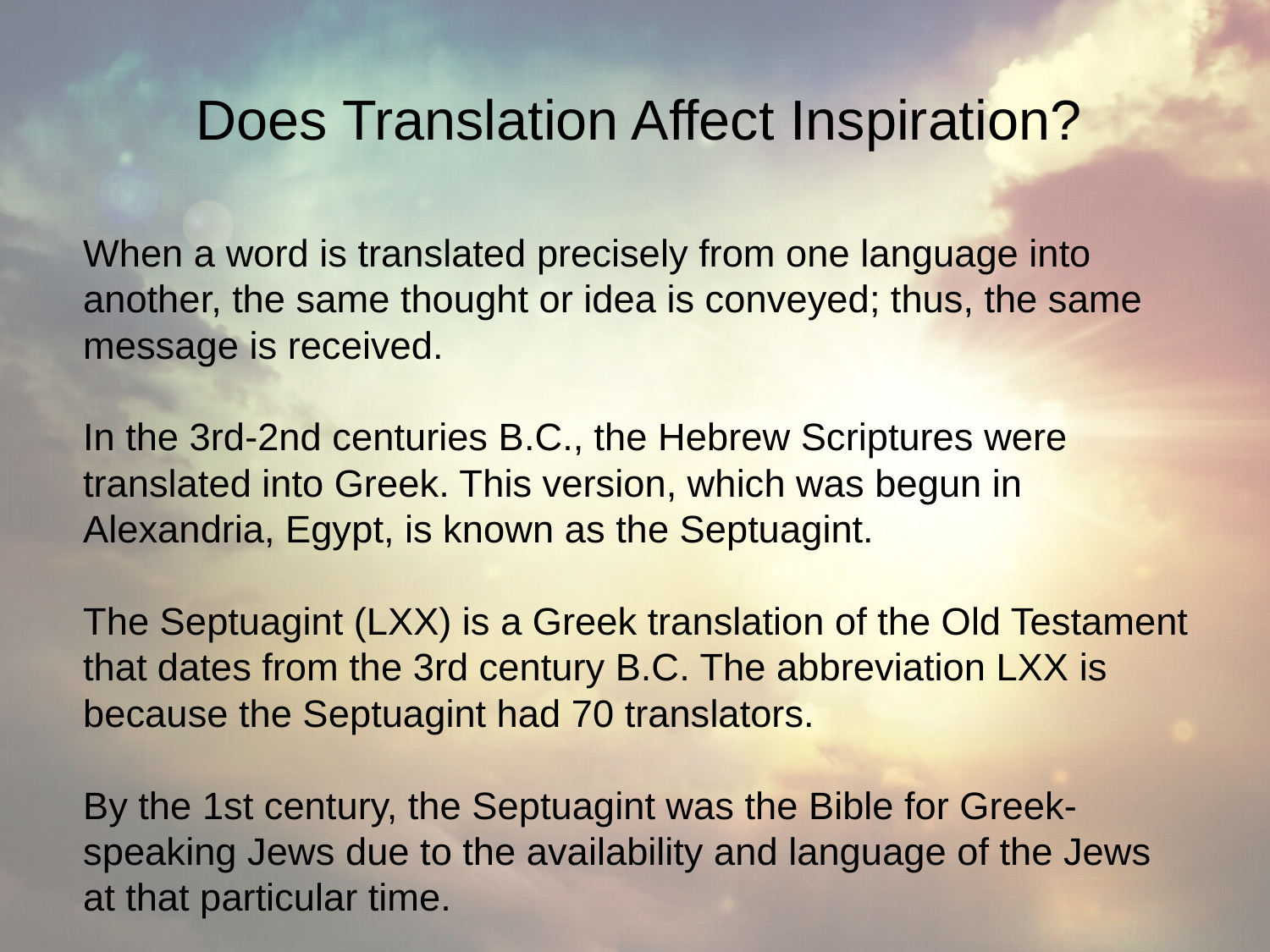

# Does Translation Affect Inspiration?
When a word is translated precisely from one language into another, the same thought or idea is conveyed; thus, the same message is received.

In the 3rd-2nd centuries B.C., the Hebrew Scriptures were translated into Greek. This version, which was begun in Alexandria, Egypt, is known as the Septuagint.

The Septuagint (LXX) is a Greek translation of the Old Testament that dates from the 3rd century B.C. The abbreviation LXX is because the Septuagint had 70 translators.

By the 1st century, the Septuagint was the Bible for Greek-speaking Jews due to the availability and language of the Jews at that particular time.